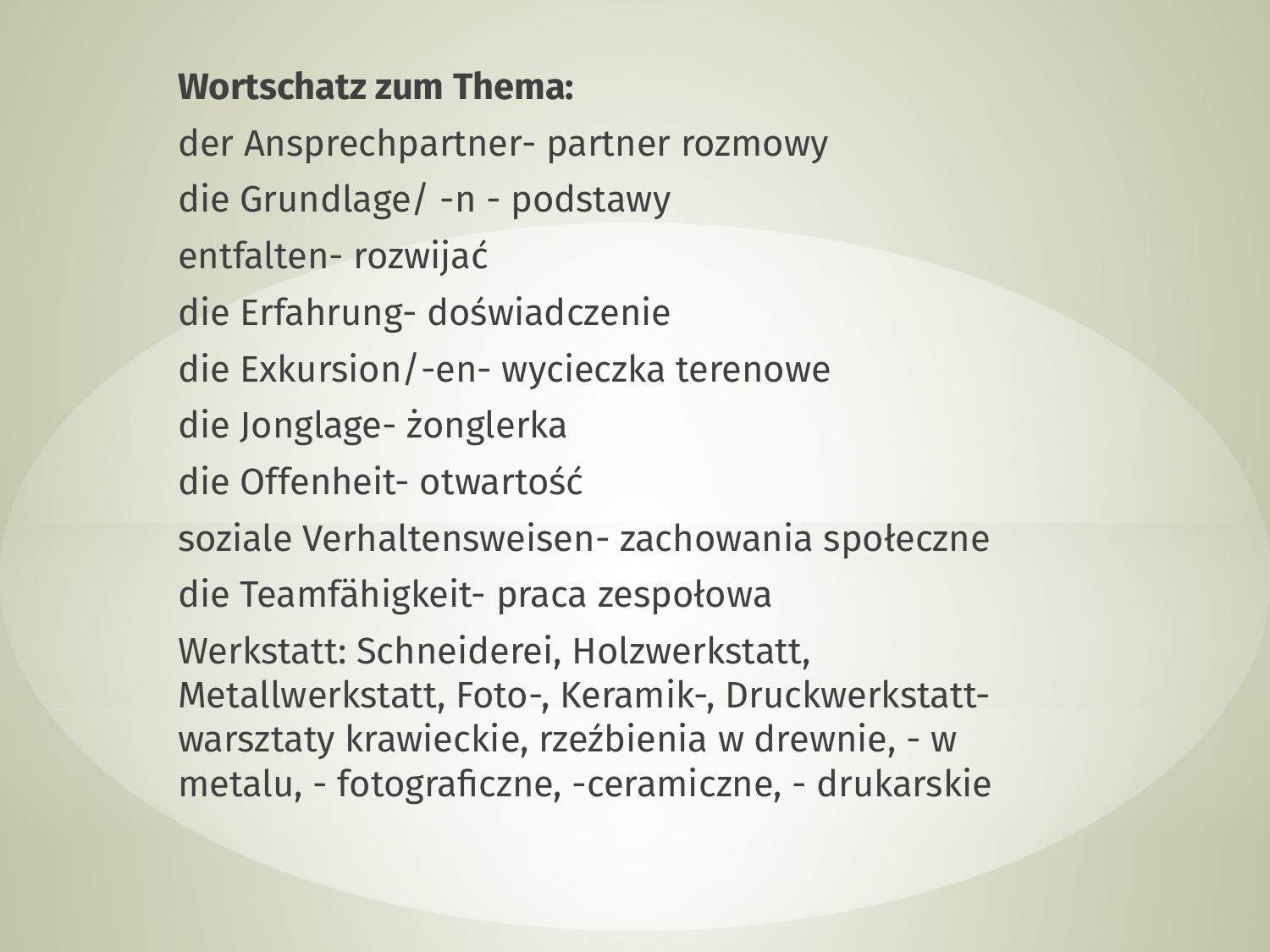

Wortschatz zum Thema:
der Ansprechpartner- partner rozmowy
die Grundlage/ -n - podstawy
entfalten- rozwijać
die Erfahrung- doświadczenie
die Exkursion/-en- wycieczka terenowe
die Jonglage- żonglerka
die Offenheit- otwartość
soziale Verhaltensweisen- zachowania społeczne
die Teamfähigkeit- praca zespołowa
Werkstatt: Schneiderei, Holzwerkstatt, Metallwerkstatt, Foto-, Keramik-, Druckwerkstatt- warsztaty krawieckie, rzeźbienia w drewnie, - w metalu, - fotograficzne, -ceramiczne, - drukarskie